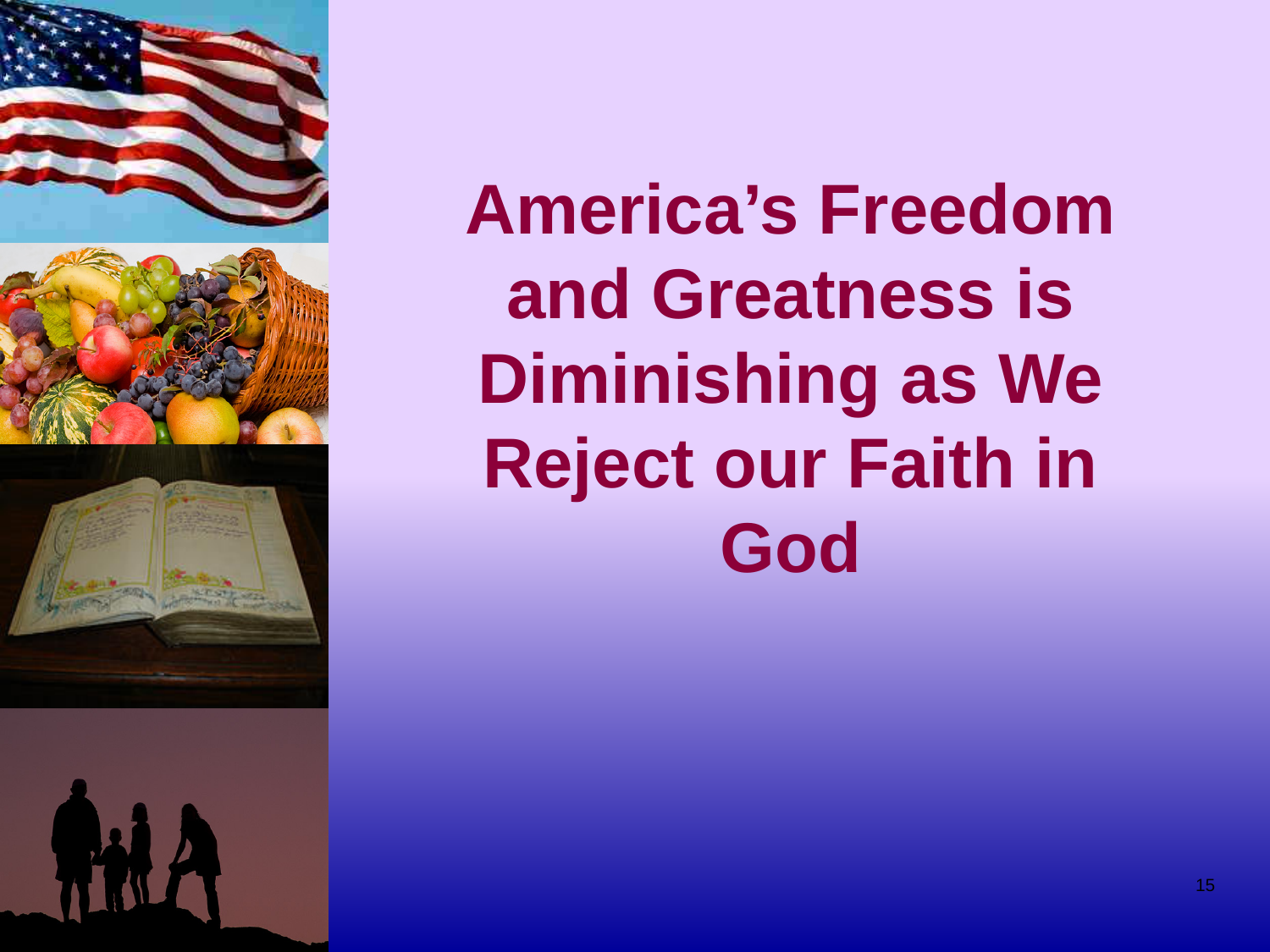

# America’s Freedom and Greatness is Diminishing as We Reject our Faith in God
15